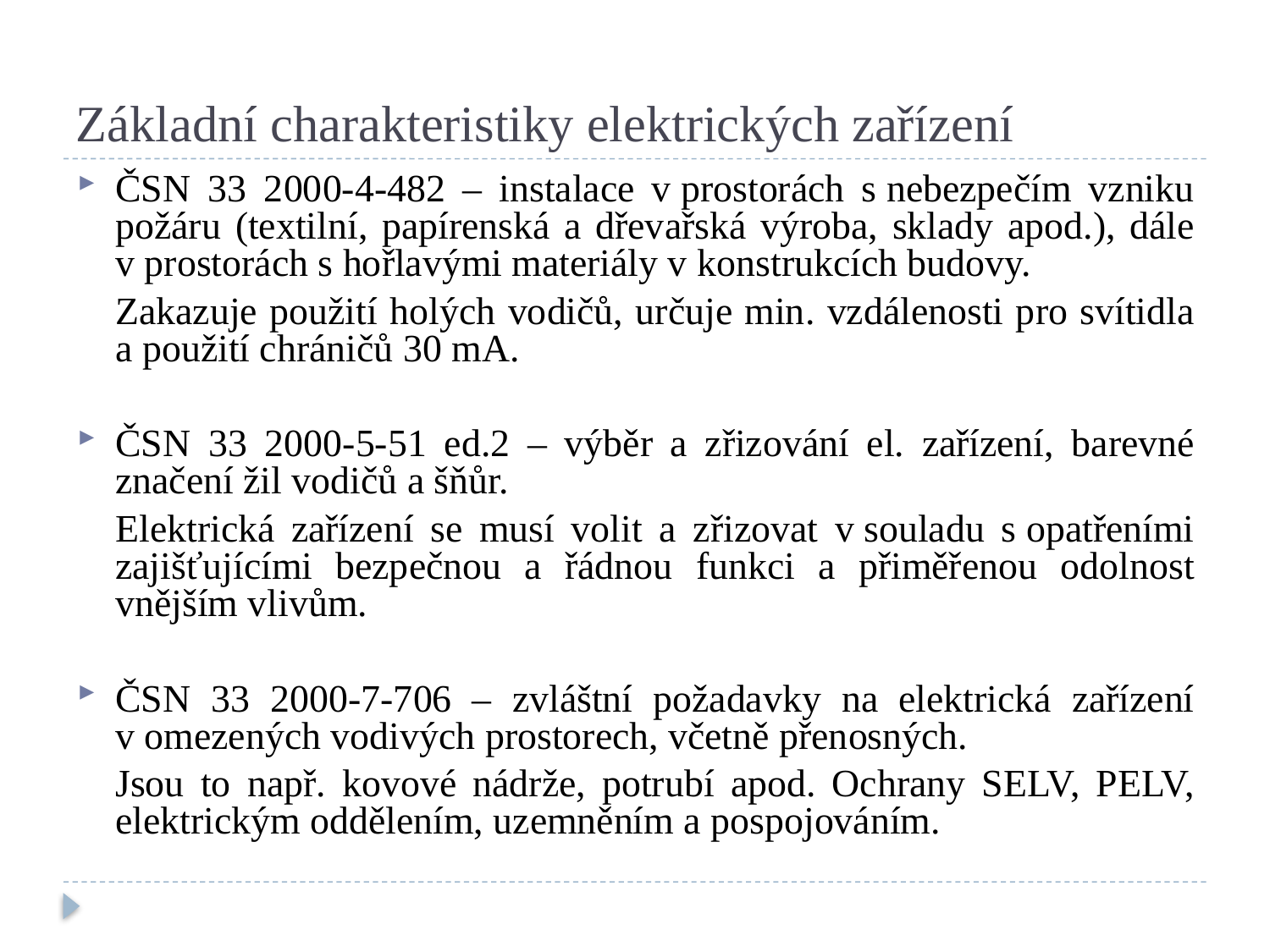

# Základní charakteristiky elektrických zařízení
ČSN 33 2000-4-482 – instalace v prostorách s nebezpečím vzniku požáru (textilní, papírenská a dřevařská výroba, sklady apod.), dále v prostorách s hořlavými materiály v konstrukcích budovy.
	Zakazuje použití holých vodičů, určuje min. vzdálenosti pro svítidla a použití chráničů 30 mA.

ČSN 33 2000-5-51 ed.2 – výběr a zřizování el. zařízení, barevné značení žil vodičů a šňůr.
	Elektrická zařízení se musí volit a zřizovat v souladu s opatřeními zajišťujícími bezpečnou a řádnou funkci a přiměřenou odolnost vnějším vlivům.

ČSN 33 2000-7-706 – zvláštní požadavky na elektrická zařízení v omezených vodivých prostorech, včetně přenosných.
	Jsou to např. kovové nádrže, potrubí apod. Ochrany SELV, PELV, elektrickým oddělením, uzemněním a pospojováním.